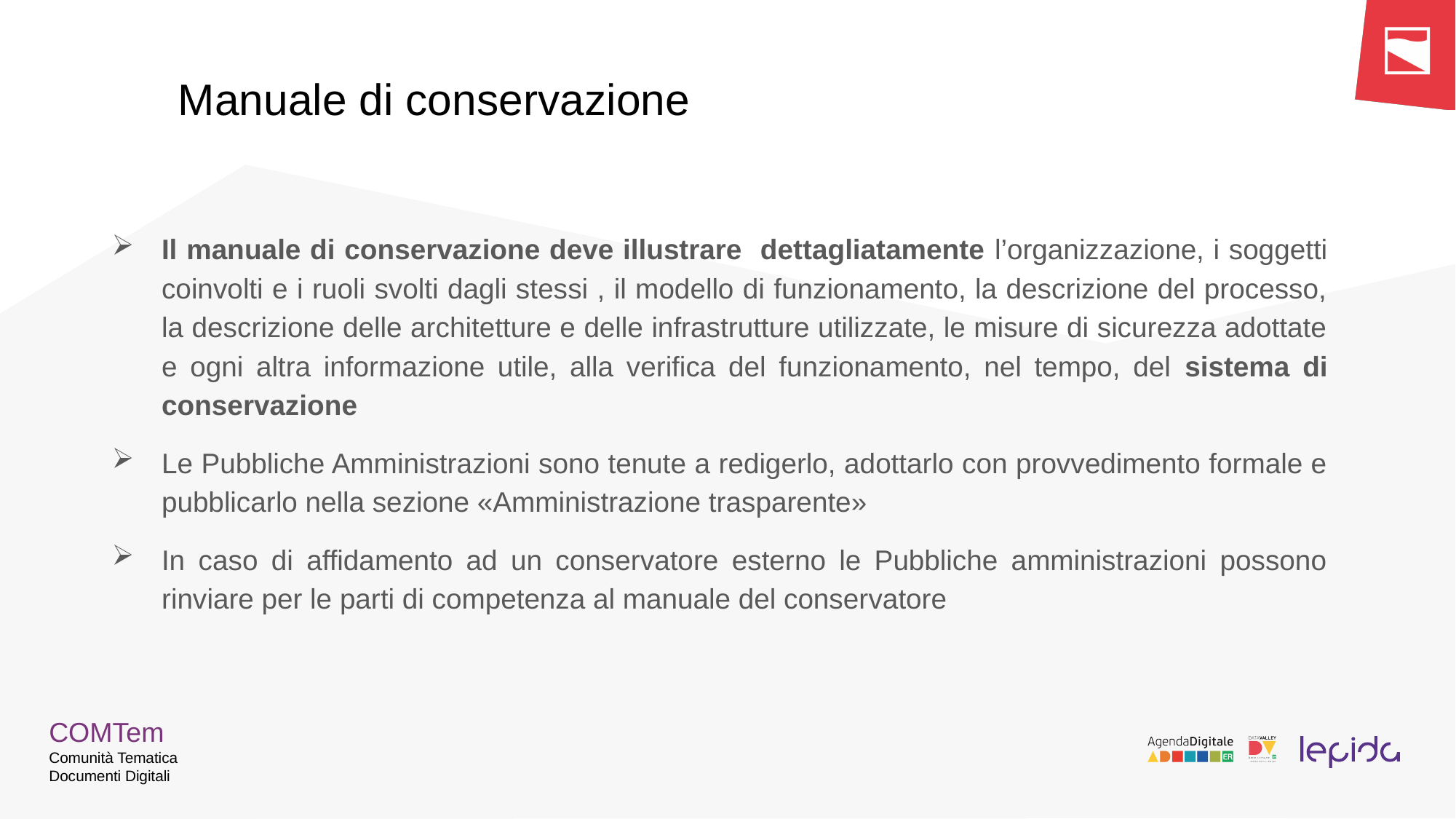

# La  Manuale di conservazione
Il manuale di conservazione deve illustrare  dettagliatamente l’organizzazione, i soggetti coinvolti e i ruoli svolti dagli stessi , il modello di funzionamento, la descrizione del processo, la descrizione delle architetture e delle infrastrutture utilizzate, le misure di sicurezza adottate e ogni altra informazione utile, alla verifica del funzionamento, nel tempo, del sistema di conservazione
Le Pubbliche Amministrazioni sono tenute a redigerlo, adottarlo con provvedimento formale e pubblicarlo nella sezione «Amministrazione trasparente»
In caso di affidamento ad un conservatore esterno le Pubbliche amministrazioni possono rinviare per le parti di competenza al manuale del conservatore